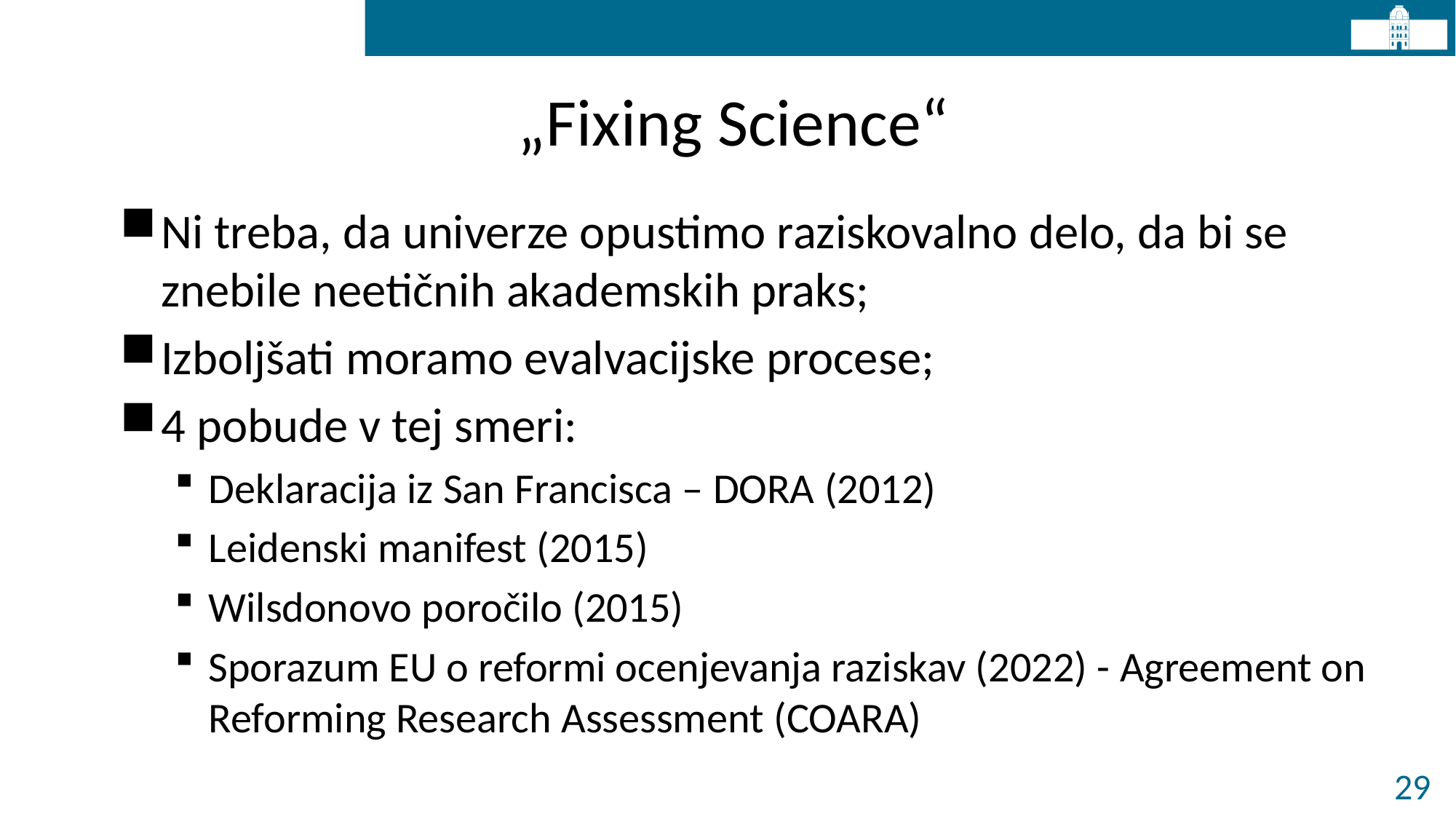

# „Fixing Science“
Ni treba, da univerze opustimo raziskovalno delo, da bi se znebile neetičnih akademskih praks;
Izboljšati moramo evalvacijske procese;
4 pobude v tej smeri:
Deklaracija iz San Francisca – DORA (2012)
Leidenski manifest (2015)
Wilsdonovo poročilo (2015)
Sporazum EU o reformi ocenjevanja raziskav (2022) - Agreement on Reforming Research Assessment (COARA)

29